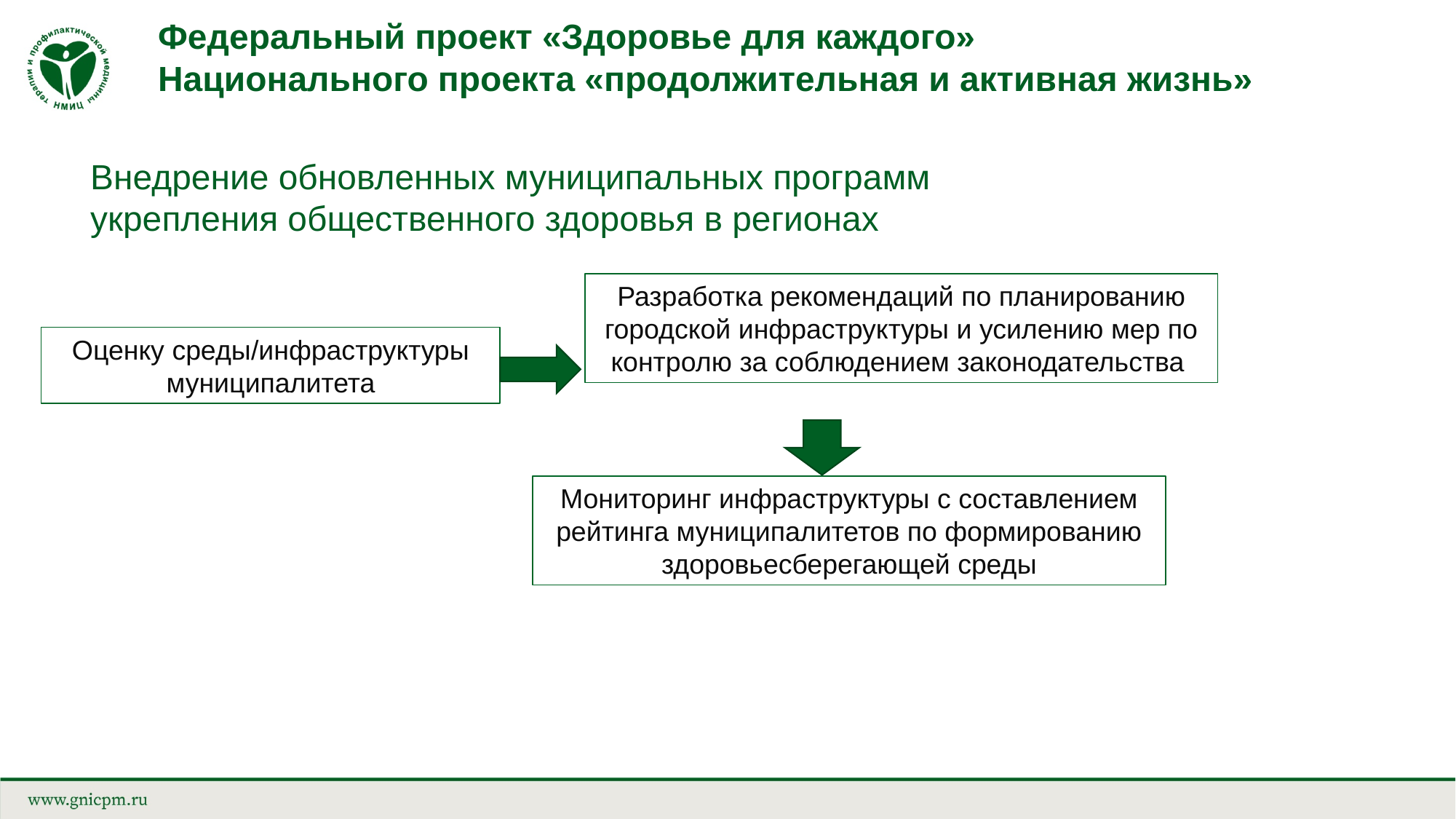

Федеральный проект «Здоровье для каждого»
Национального проекта «продолжительная и активная жизнь»
Внедрение обновленных муниципальных программ укрепления общественного здоровья в регионах
Разработка рекомендаций по планированию городской инфраструктуры и усилению мер по контролю за соблюдением законодательства
Оценку среды/инфраструктуры муниципалитета

Мониторинг инфраструктуры с составлением рейтинга муниципалитетов по формированию здоровьесберегающей среды